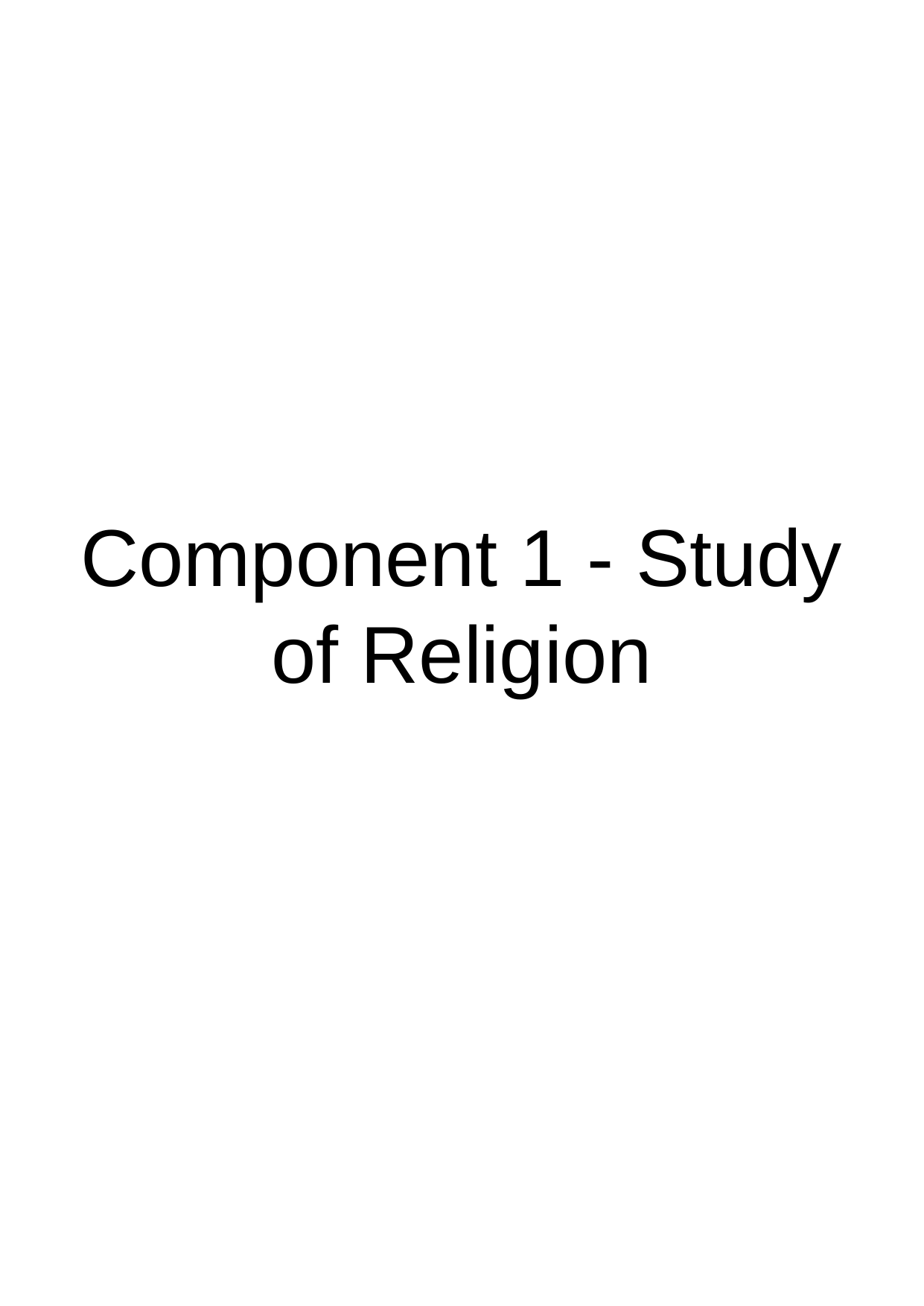

# Component 1 - Study of Religion